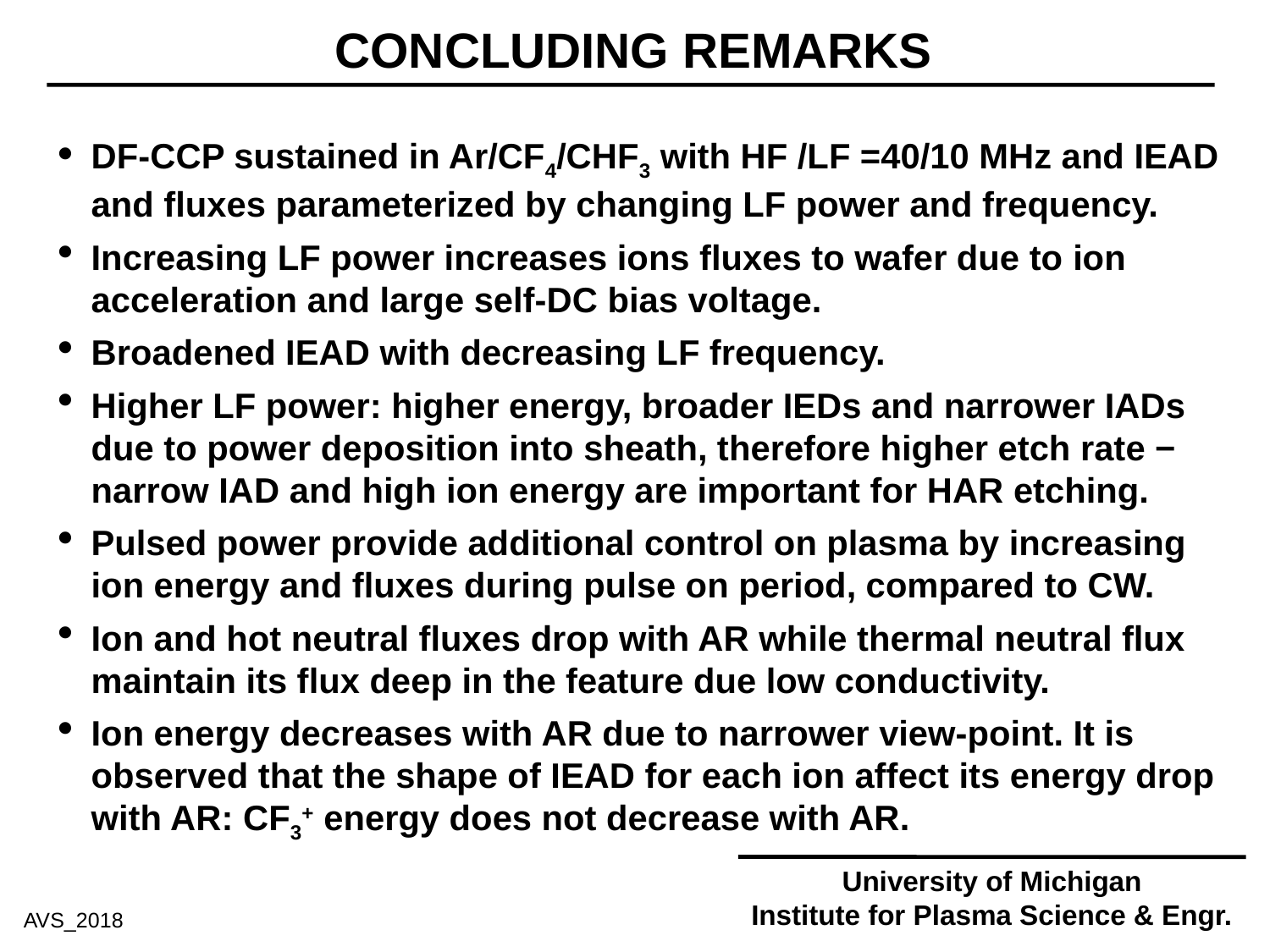

CONCLUDING REMARKS

DF-CCP sustained in Ar/CF4/CHF3 with HF /LF =40/10 MHz and IEAD and fluxes parameterized by changing LF power and frequency.
Increasing LF power increases ions fluxes to wafer due to ion acceleration and large self-DC bias voltage.
Broadened IEAD with decreasing LF frequency.
Higher LF power: higher energy, broader IEDs and narrower IADs due to power deposition into sheath, therefore higher etch rate − narrow IAD and high ion energy are important for HAR etching.
Pulsed power provide additional control on plasma by increasing ion energy and fluxes during pulse on period, compared to CW.
Ion and hot neutral fluxes drop with AR while thermal neutral flux maintain its flux deep in the feature due low conductivity.
Ion energy decreases with AR due to narrower view-point. It is observed that the shape of IEAD for each ion affect its energy drop with AR: CF3+ energy does not decrease with AR.

University of Michigan
Institute for Plasma Science & Engr.
AVS_2018